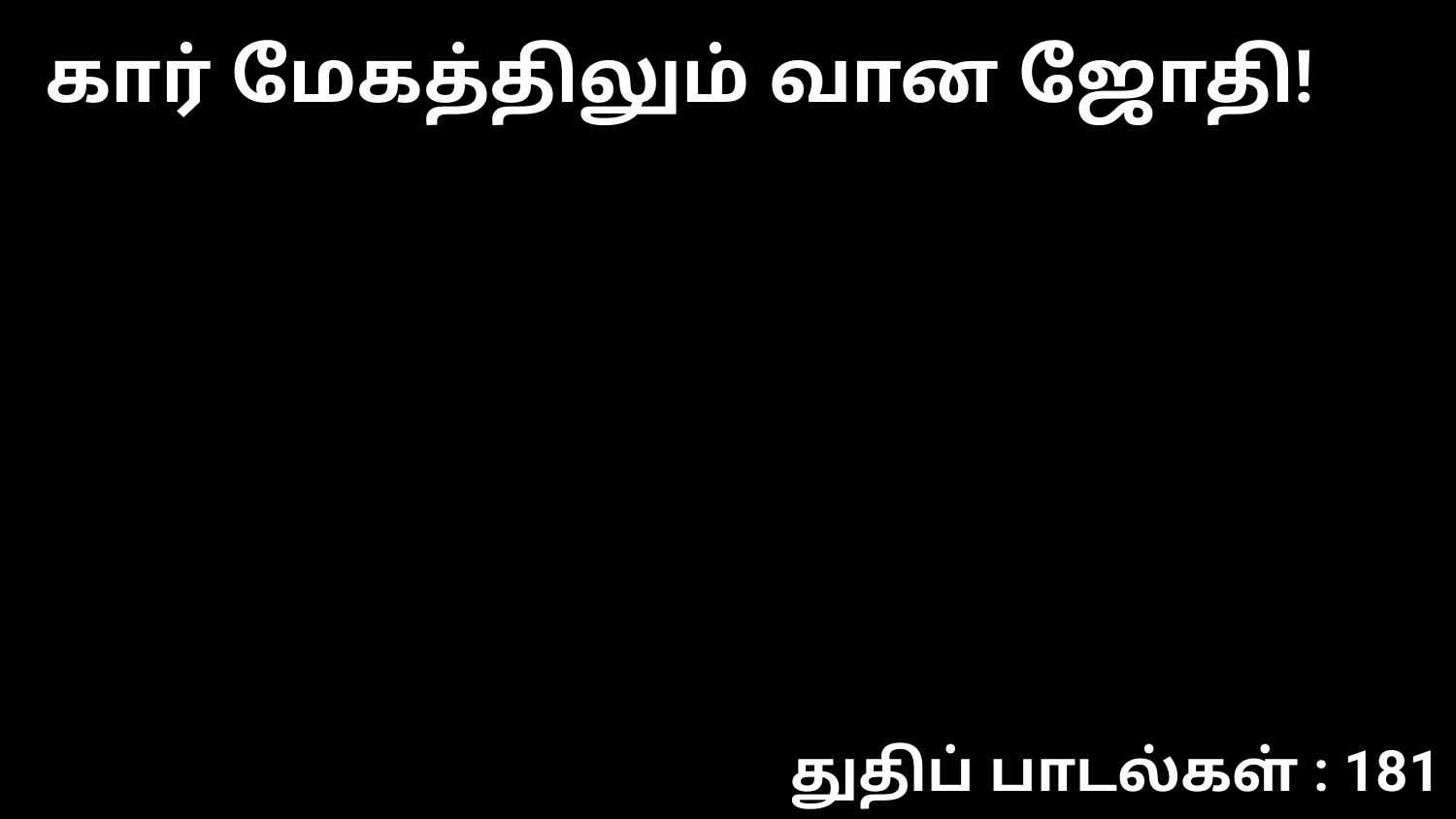

கார் மேகத்திலும் வான ஜோதி!
துதிப் பாடல்கள் : 181